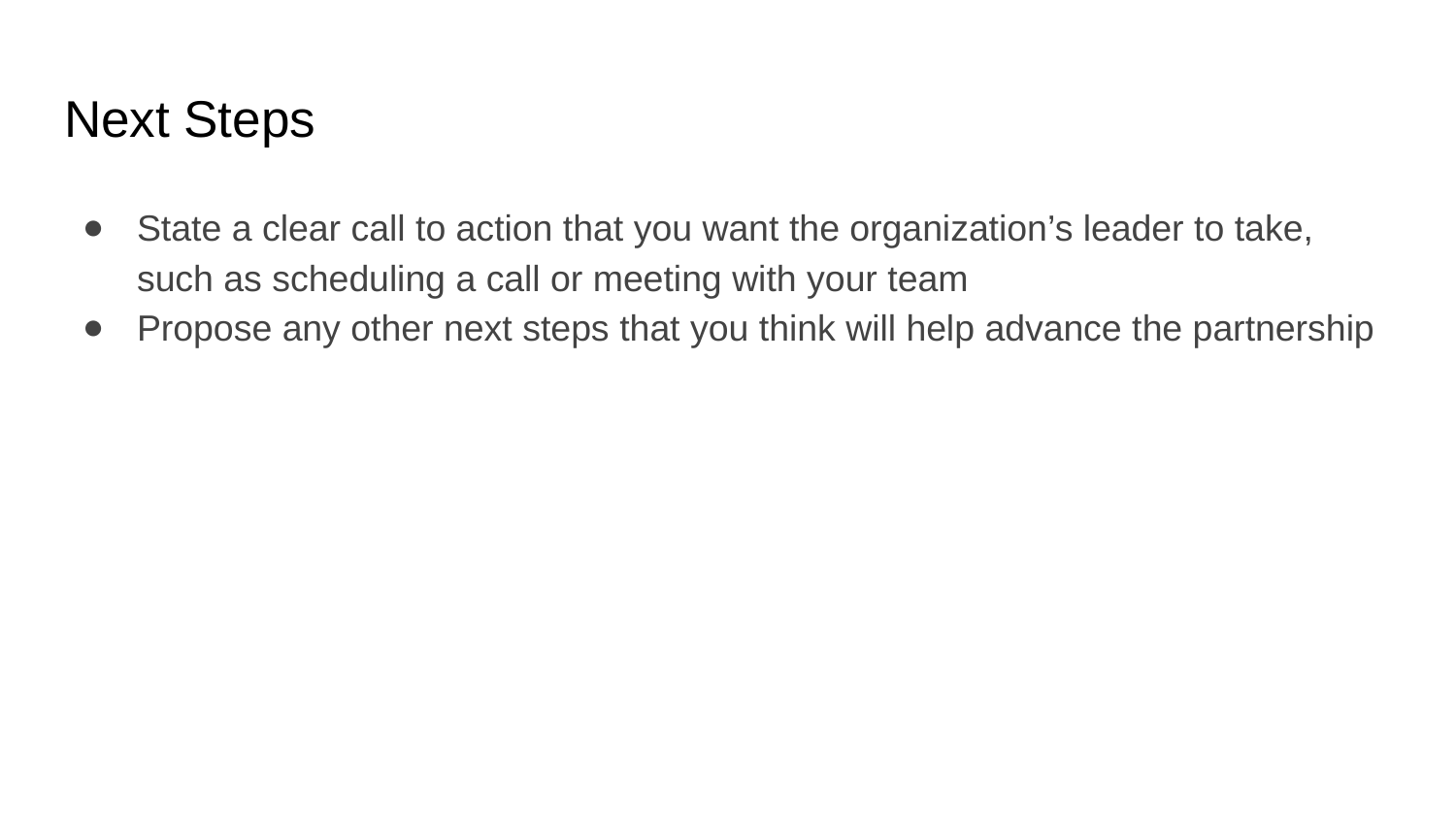

# Next Steps
State a clear call to action that you want the organization’s leader to take, such as scheduling a call or meeting with your team
Propose any other next steps that you think will help advance the partnership